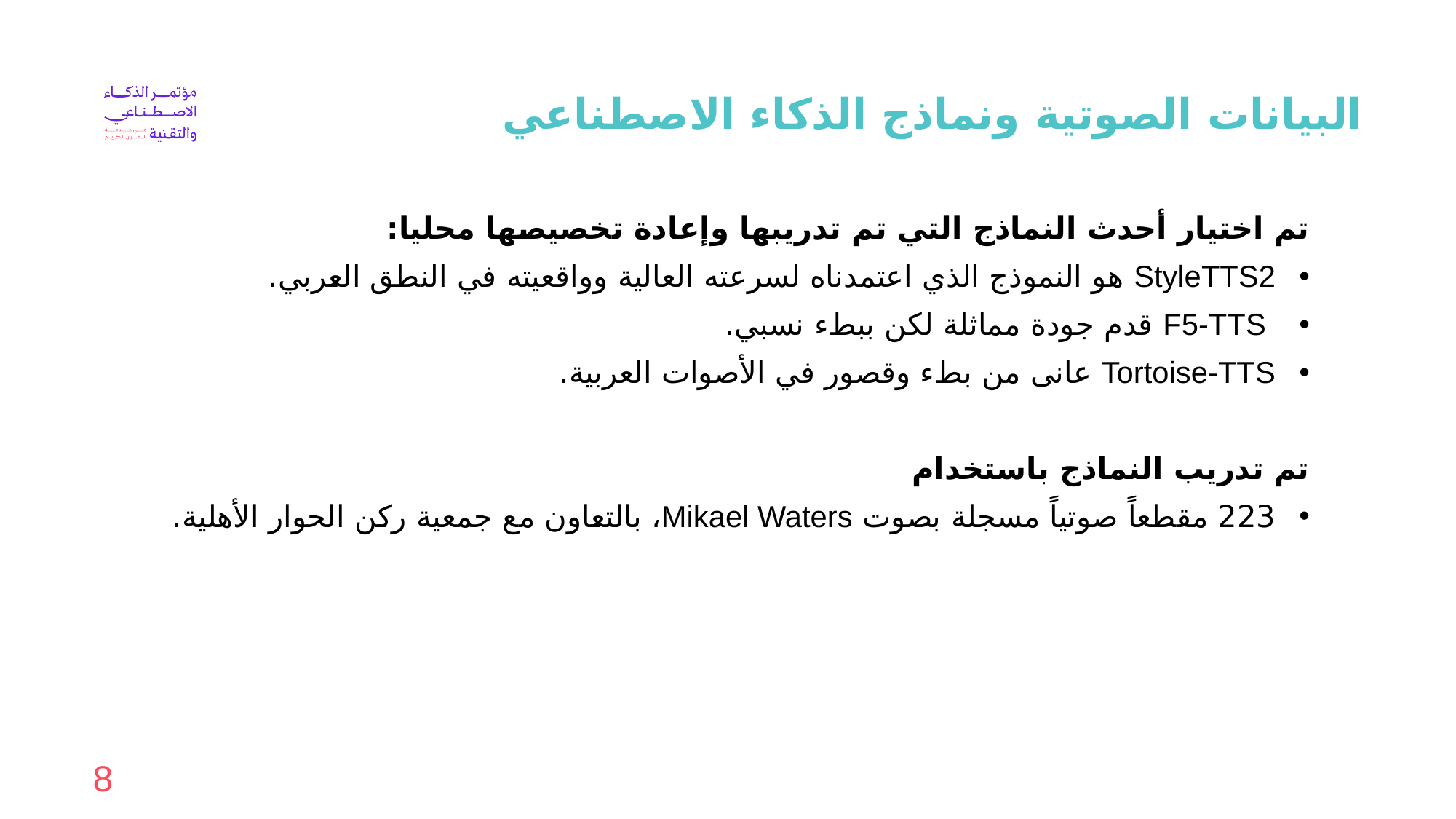

البيانات الصوتية ونماذج الذكاء الاصطناعي
تم اختيار أحدث النماذج التي تم تدريبها وإعادة تخصيصها محليا:
StyleTTS2 هو النموذج الذي اعتمدناه لسرعته العالية وواقعيته في النطق العربي.
 F5-TTS قدم جودة مماثلة لكن ببطء نسبي.
Tortoise-TTS عانى من بطء وقصور في الأصوات العربية.

تم تدريب النماذج باستخدام
223 مقطعاً صوتياً مسجلة بصوت Mikael Waters، بالتعاون مع جمعية ركن الحوار الأهلية.
8